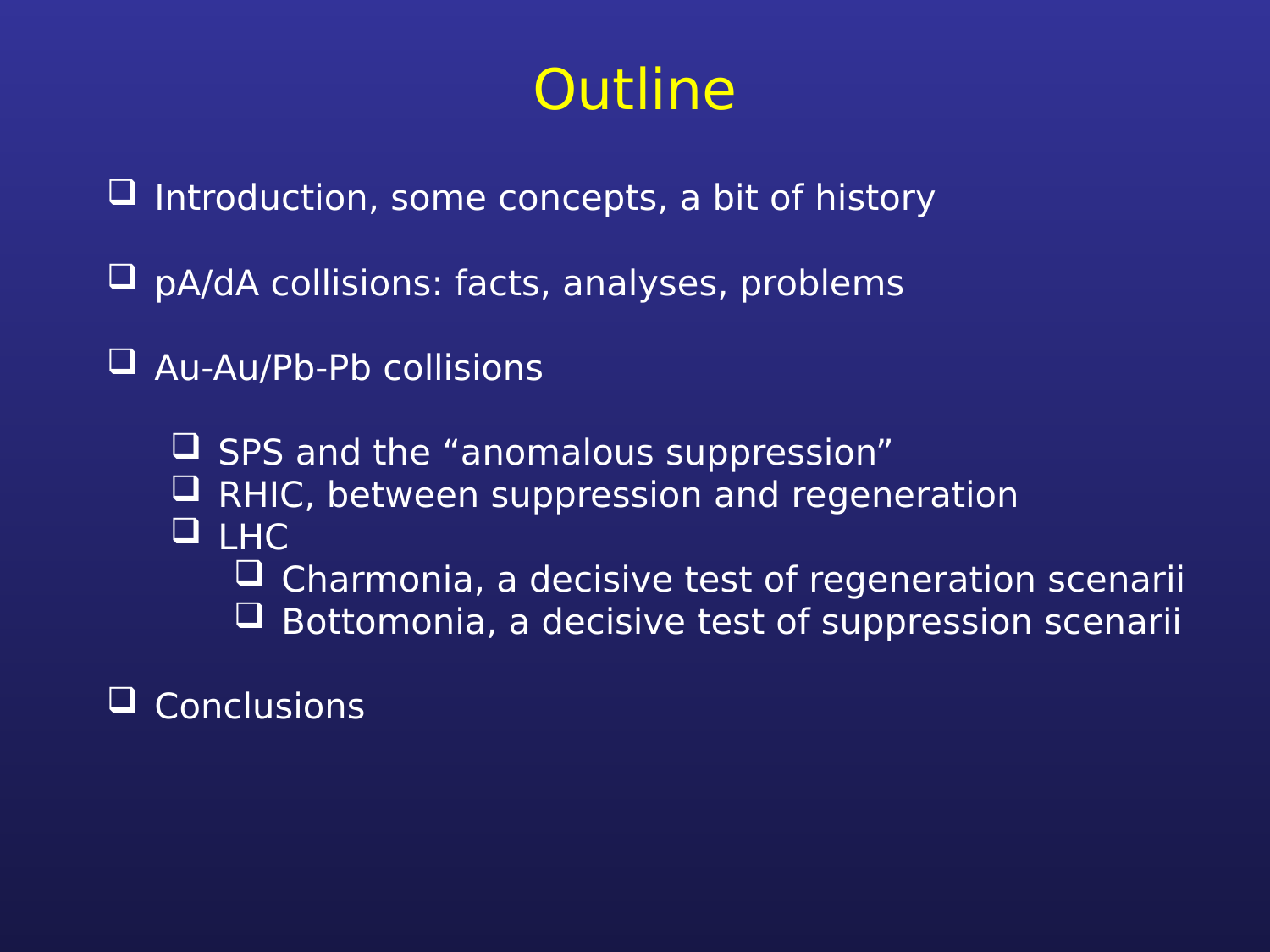

# Outline
Introduction, some concepts, a bit of history

pA/dA collisions: facts, analyses, problems

Au-Au/Pb-Pb collisions

SPS and the “anomalous suppression”
RHIC, between suppression and regeneration
LHC
Charmonia, a decisive test of regeneration scenarii
Bottomonia, a decisive test of suppression scenarii

Conclusions